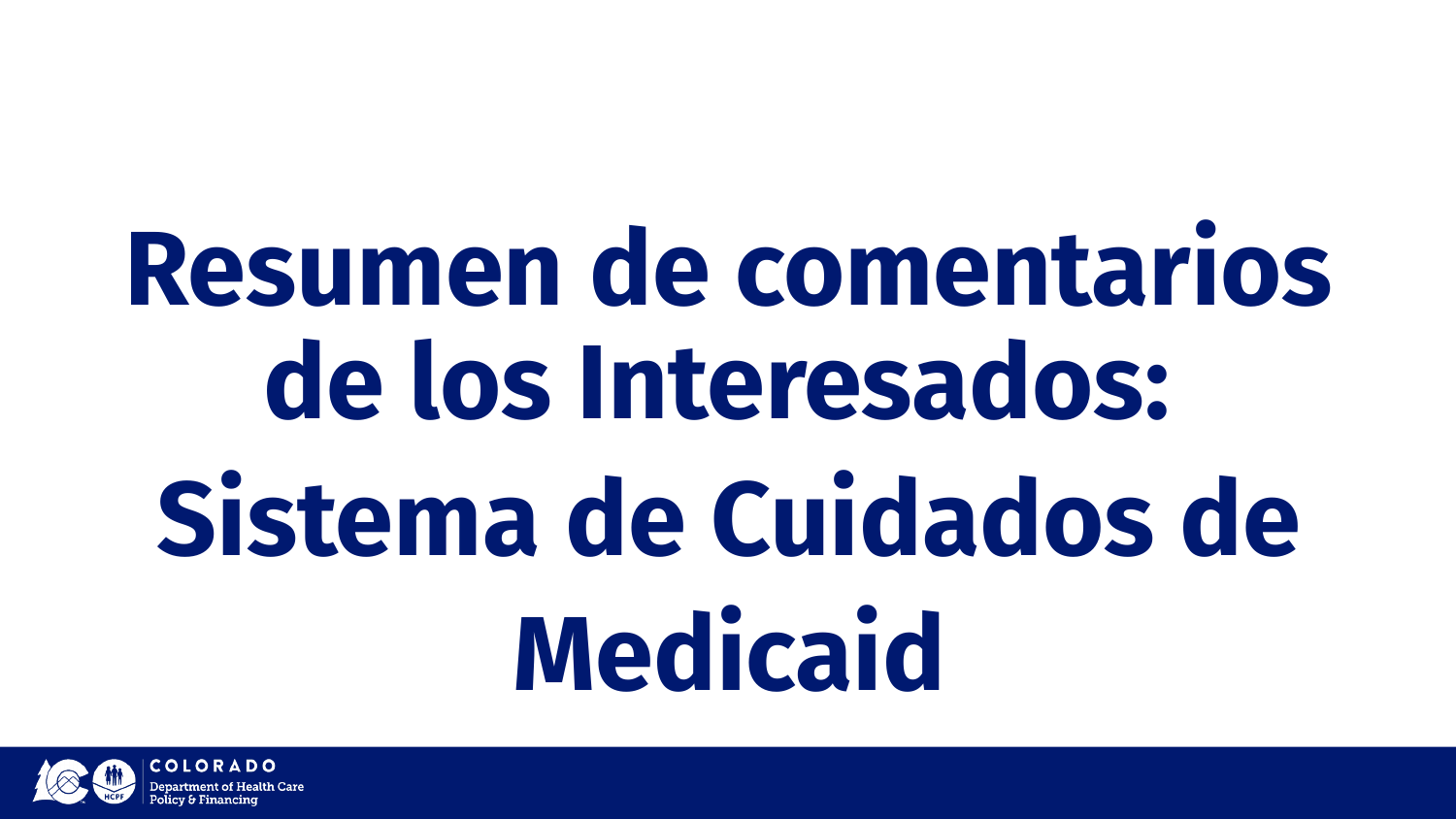

# Resumen de comentarios de los Interesados:
Sistema de Cuidados de Medicaid